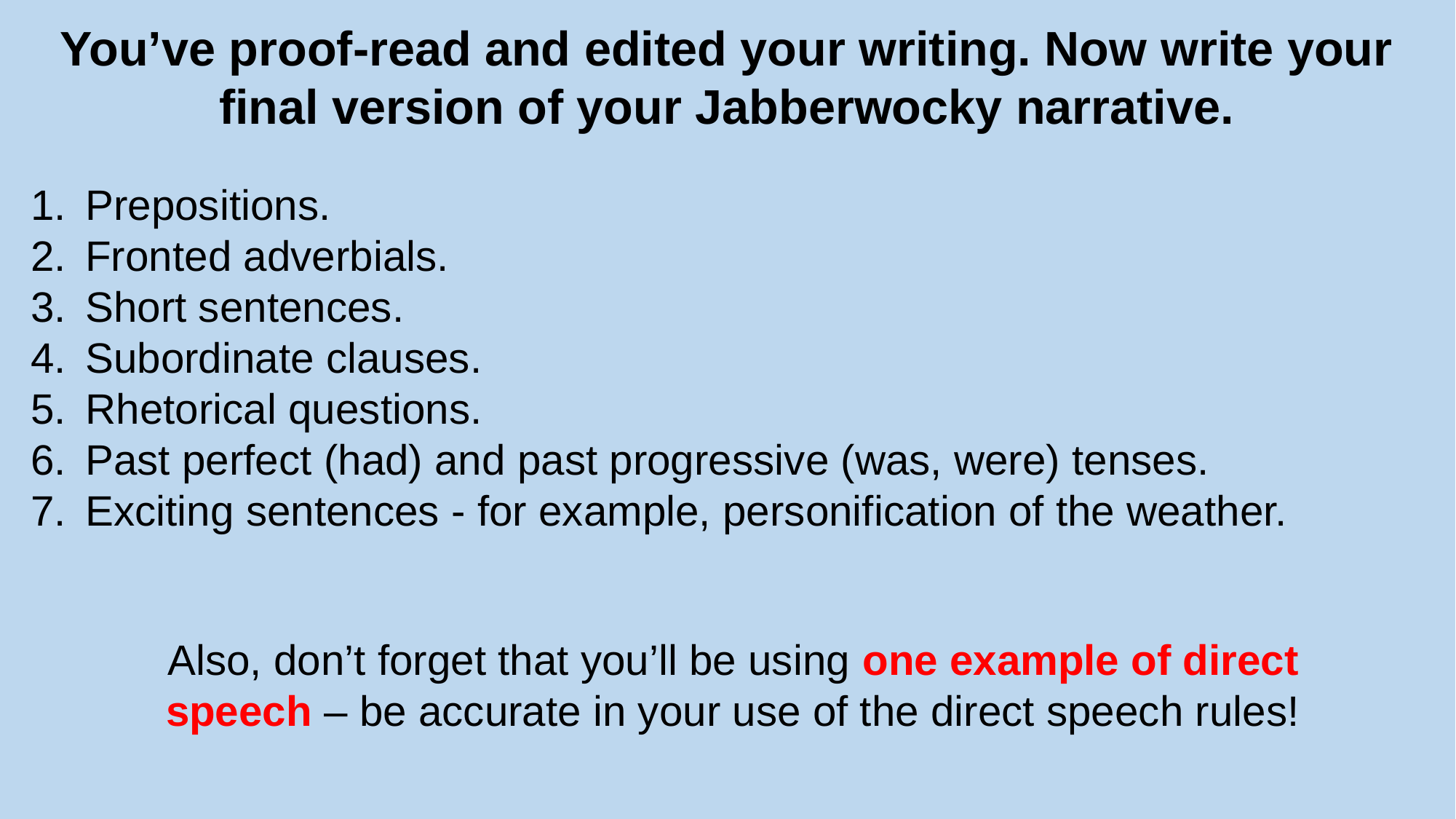

You’ve proof-read and edited your writing. Now write your final version of your Jabberwocky narrative.
Prepositions.
Fronted adverbials.
Short sentences.
Subordinate clauses.
Rhetorical questions.
Past perfect (had) and past progressive (was, were) tenses.
Exciting sentences - for example, personification of the weather.
Also, don’t forget that you’ll be using one example of direct speech – be accurate in your use of the direct speech rules!